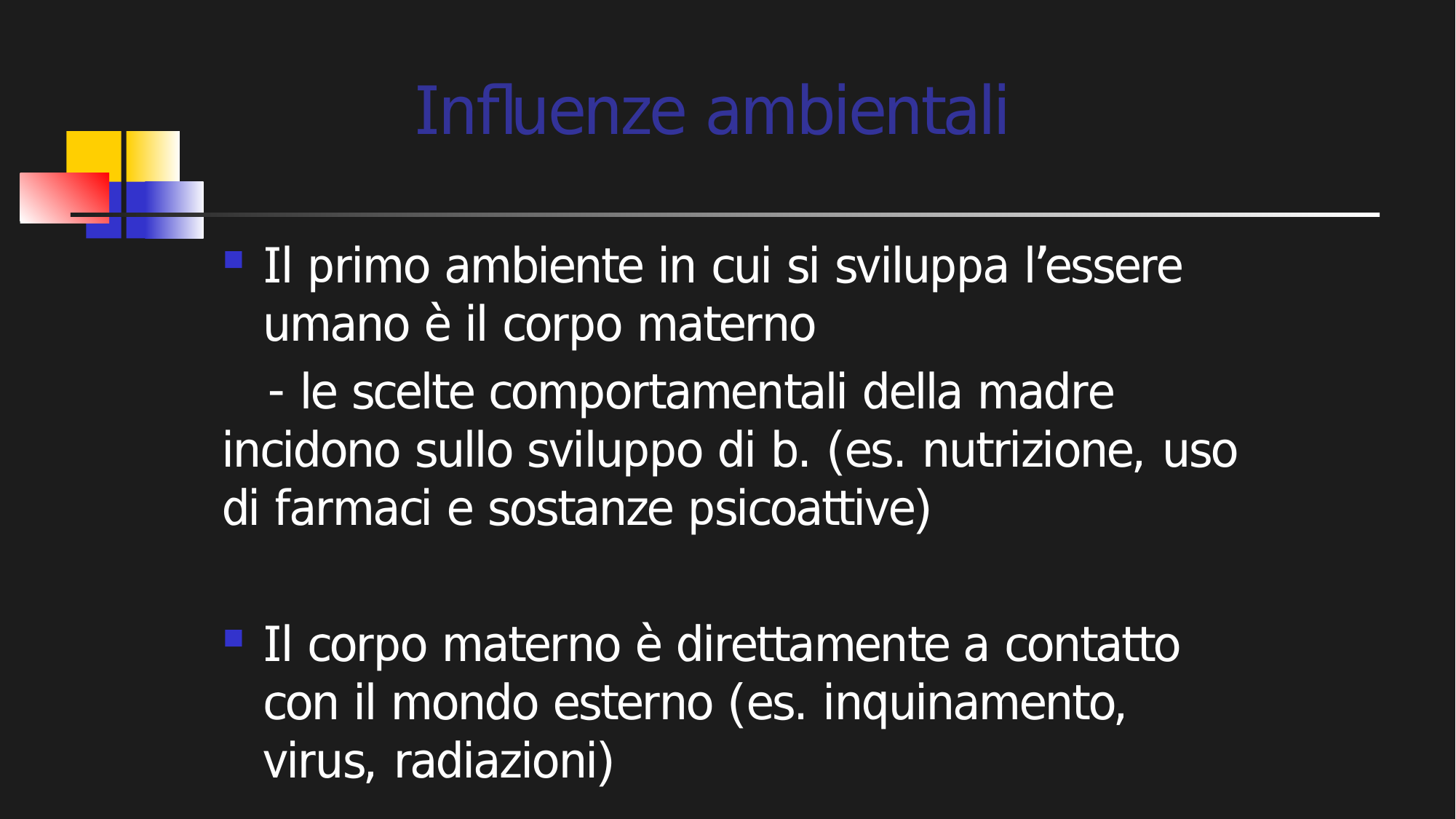

# Influenze ambientali
Il primo ambiente in cui si sviluppa l’essere umano è il corpo materno
   - le scelte comportamentali della madre incidono sullo sviluppo di b. (es. nutrizione, uso di farmaci e sostanze psicoattive)

Il corpo materno è direttamente a contatto con il mondo esterno (es. inquinamento, virus, radiazioni)